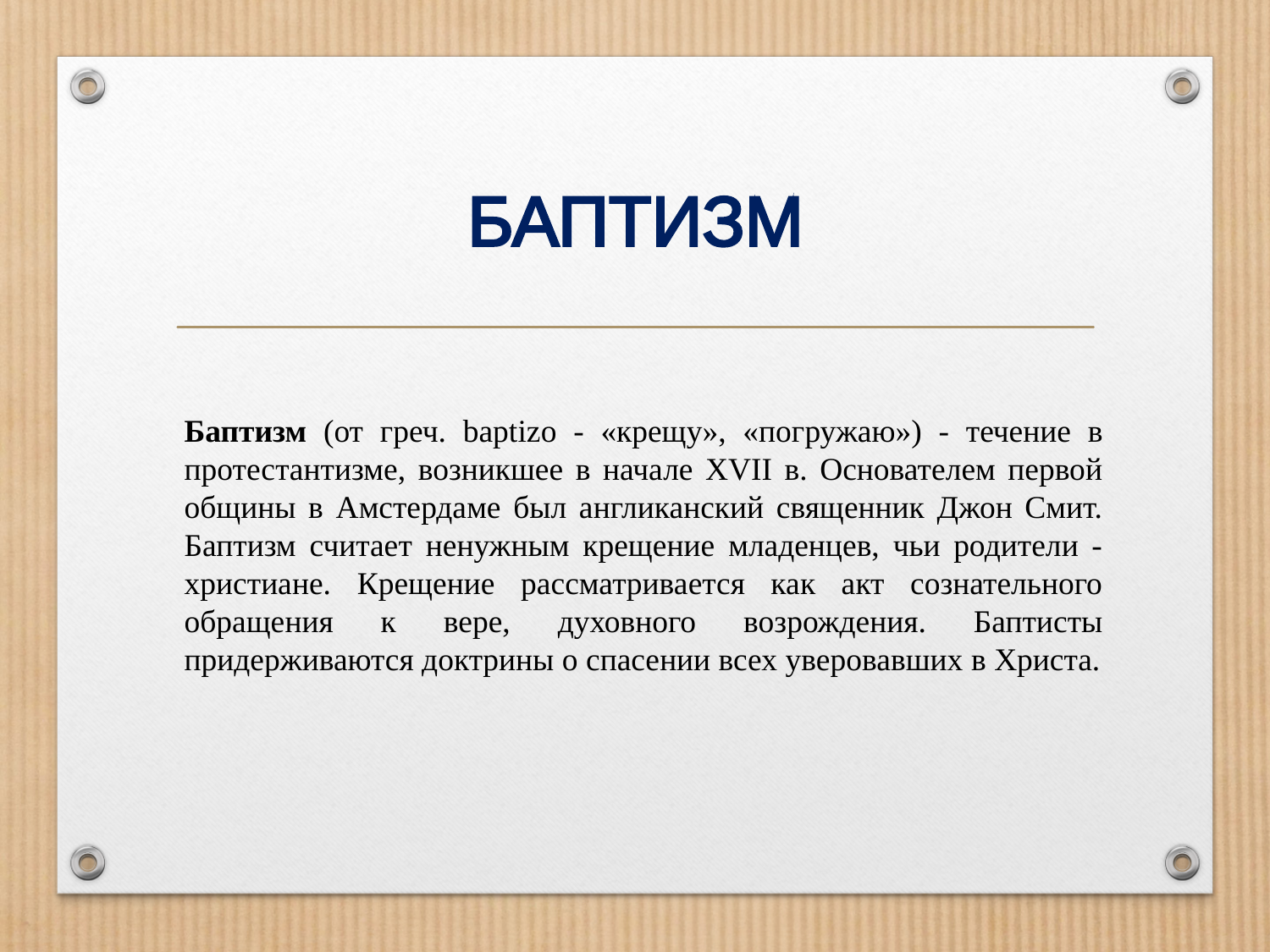

# БАПТИЗМ
Баптизм (от греч. baptizo - «крещу», «погружаю») - течение в
протестантизме, возникшее в начале XVII в. Основателем первой общины в Амстердаме был англиканский священник Джон Смит. Баптизм считает ненужным крещение младенцев, чьи родители - христиане. Крещение рассматривается как акт сознательного обращения к вере, духовного возрождения. Баптисты
придерживаются доктрины о спасении всех уверовавших в Христа.